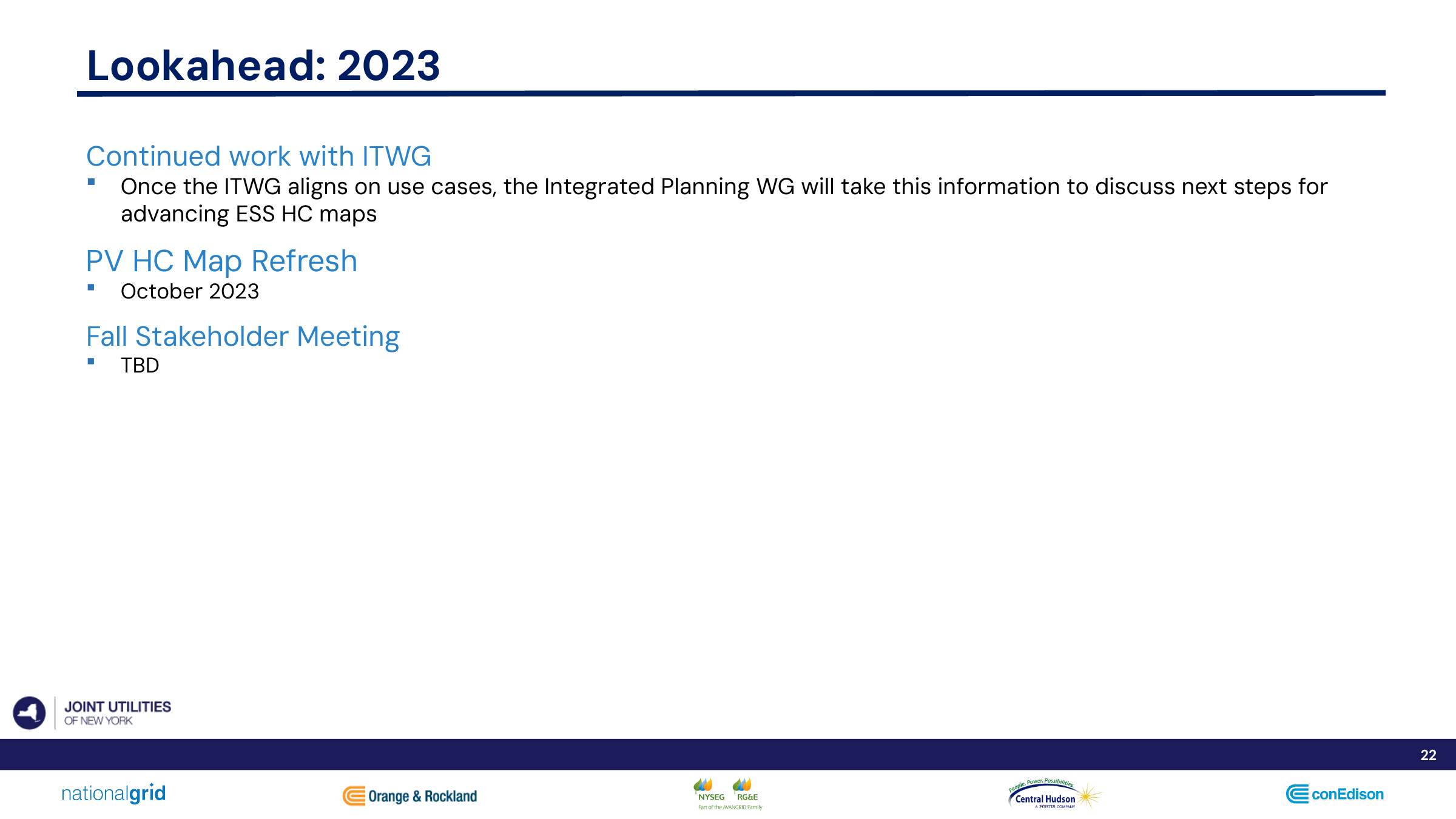

# Lookahead: 2023
Continued work with ITWG
Once the ITWG aligns on use cases, the Integrated Planning WG will take this information to discuss next steps for advancing ESS HC maps
PV HC Map Refresh
October 2023
Fall Stakeholder Meeting
TBD